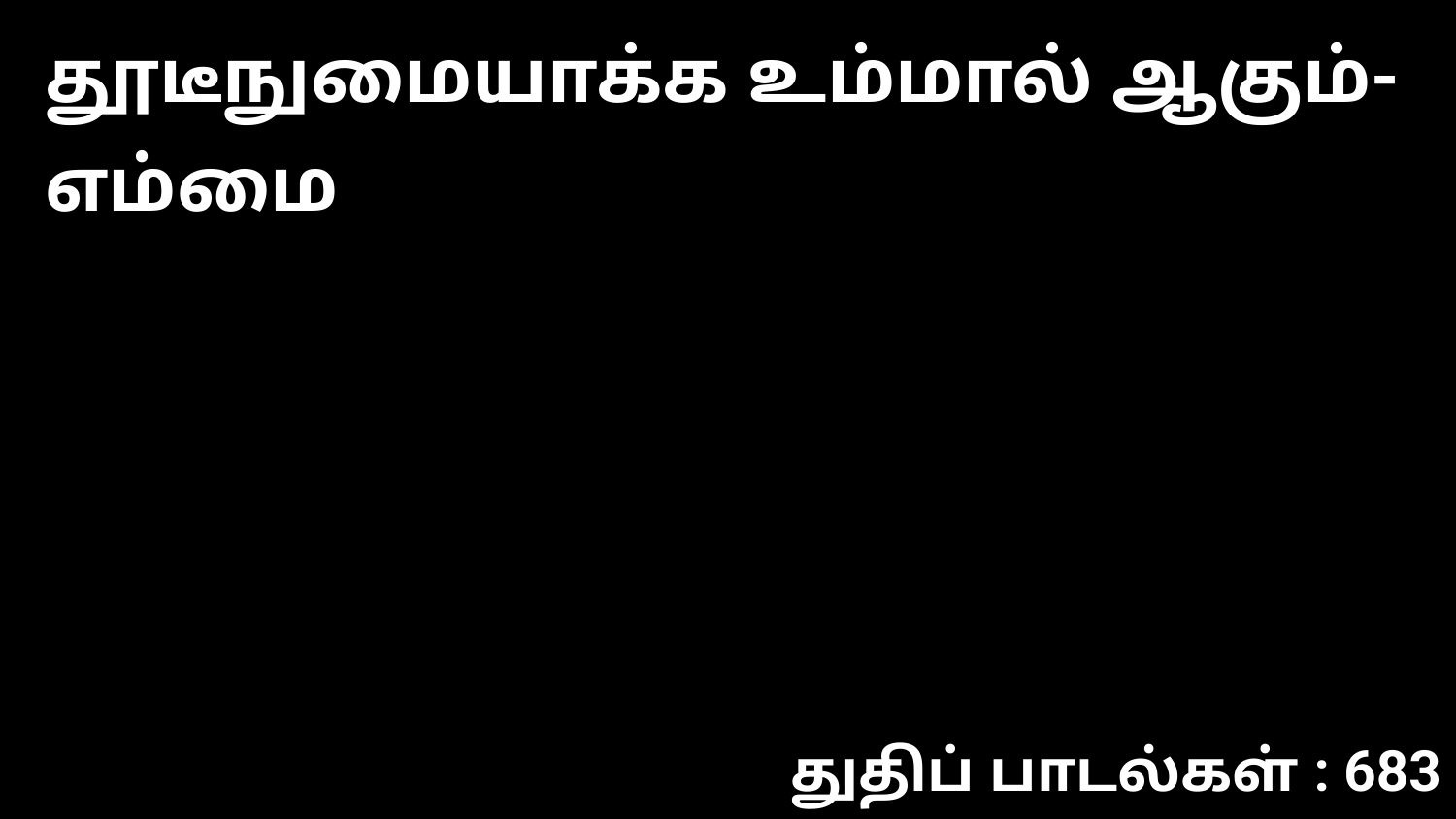

தூடீநுமையாக்க உம்மால் ஆகும்-எம்மை
துதிப் பாடல்கள் : 683